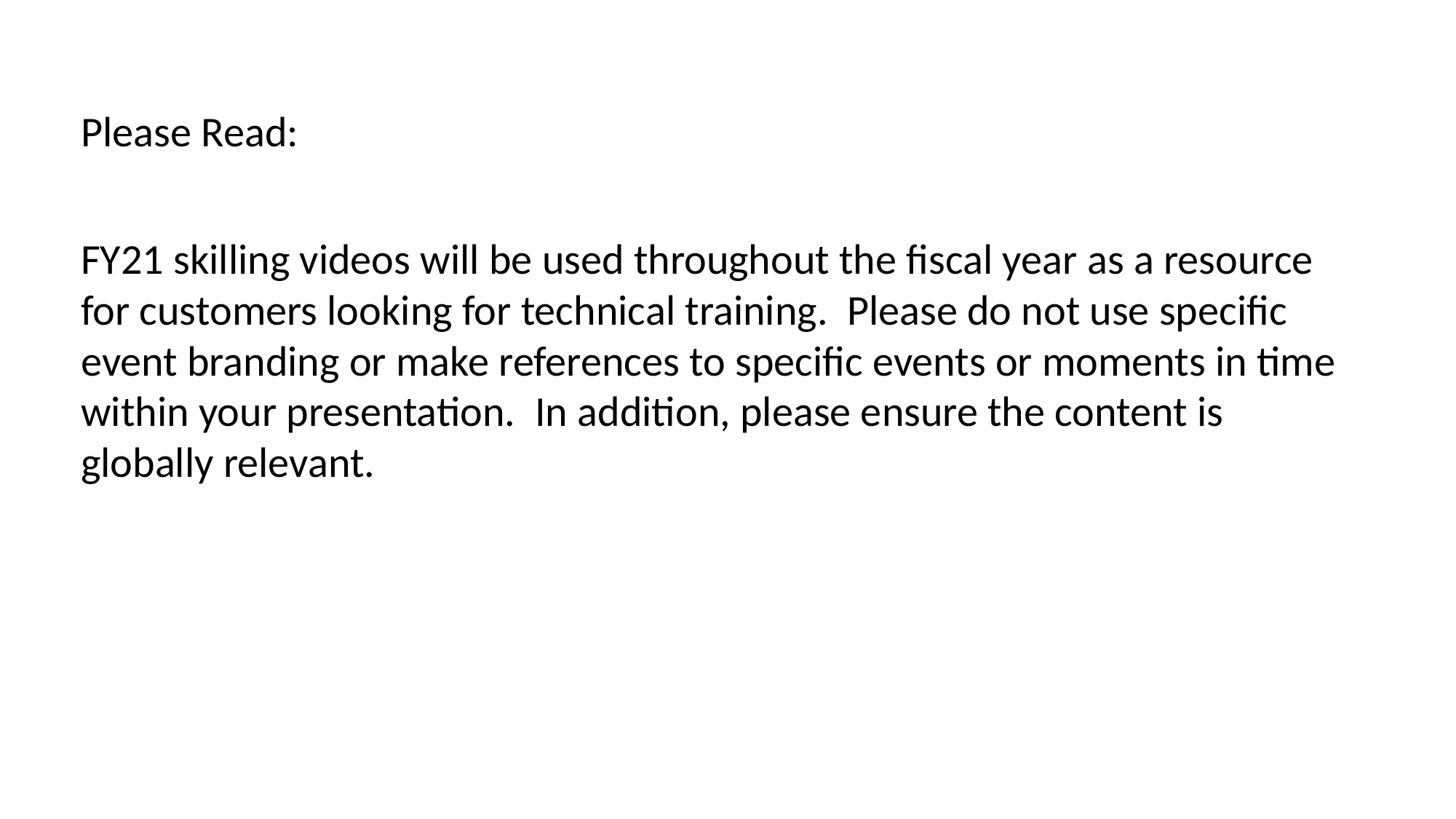

# Please Read:
FY21 skilling videos will be used throughout the fiscal year as a resource for customers looking for technical training.  Please do not use specific event branding or make references to specific events or moments in time within your presentation.  In addition, please ensure the content is globally relevant.